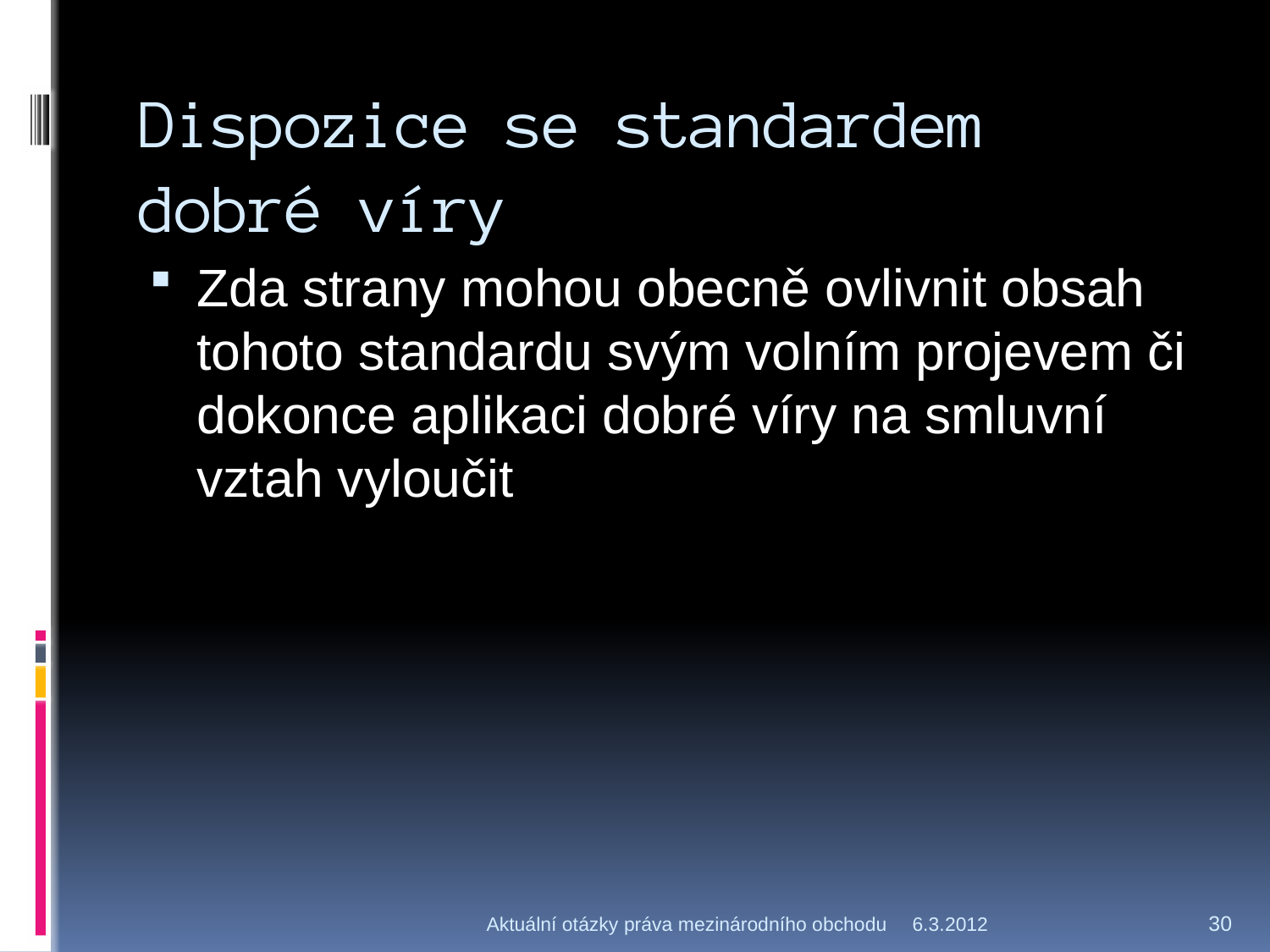

# Dispozice se standardem dobré víry
Zda strany mohou obecně ovlivnit obsah tohoto standardu svým volním projevem či dokonce aplikaci dobré víry na smluvní vztah vyloučit
Aktuální otázky práva mezinárodního obchodu
6.3.2012
30